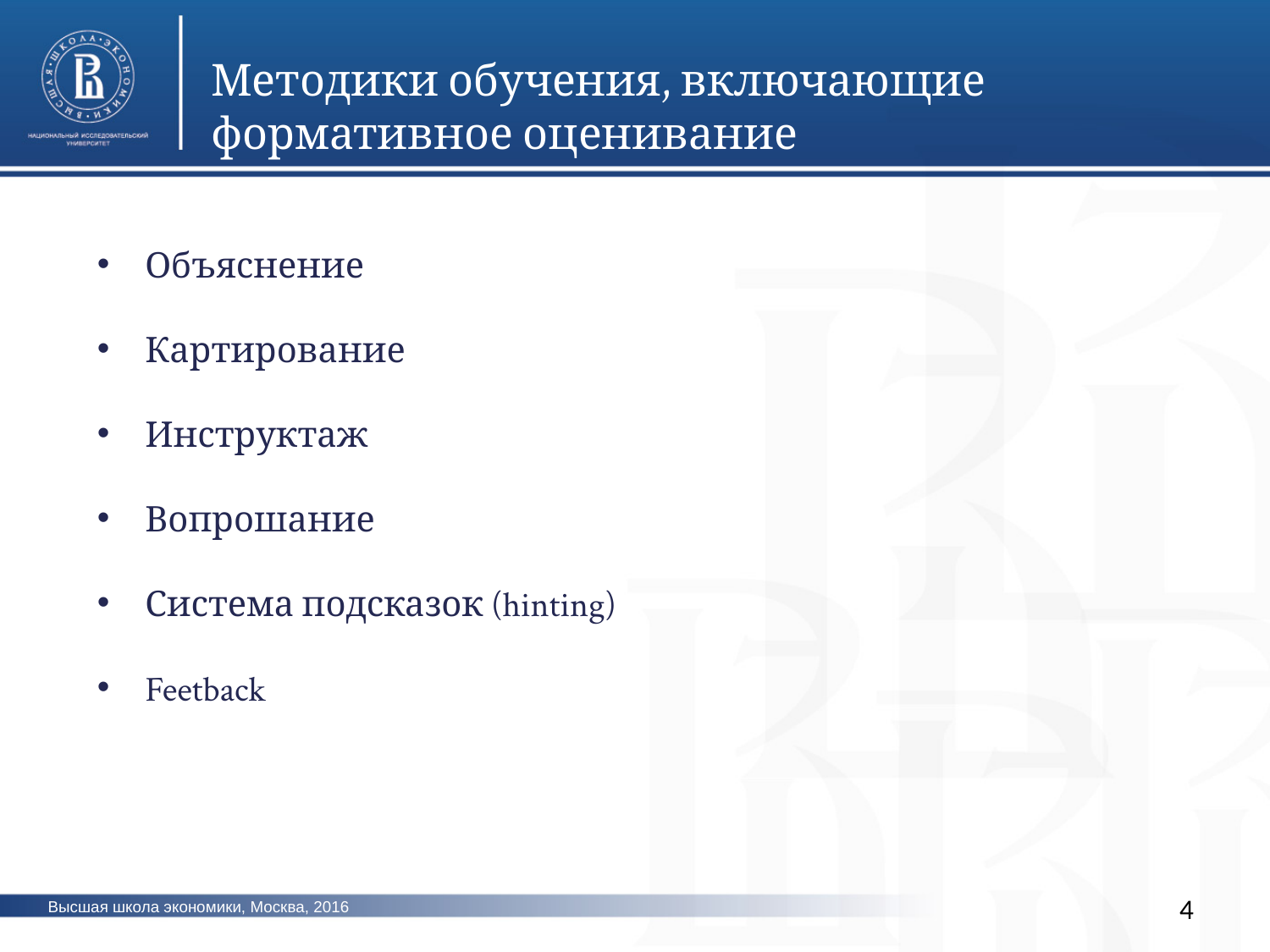

Методики обучения, включающие формативное оценивание
Объяснение

Картирование

Инструктаж

Вопрошание

Система подсказок (hinting)

Feetback
4
Высшая школа экономики, Москва, 2016